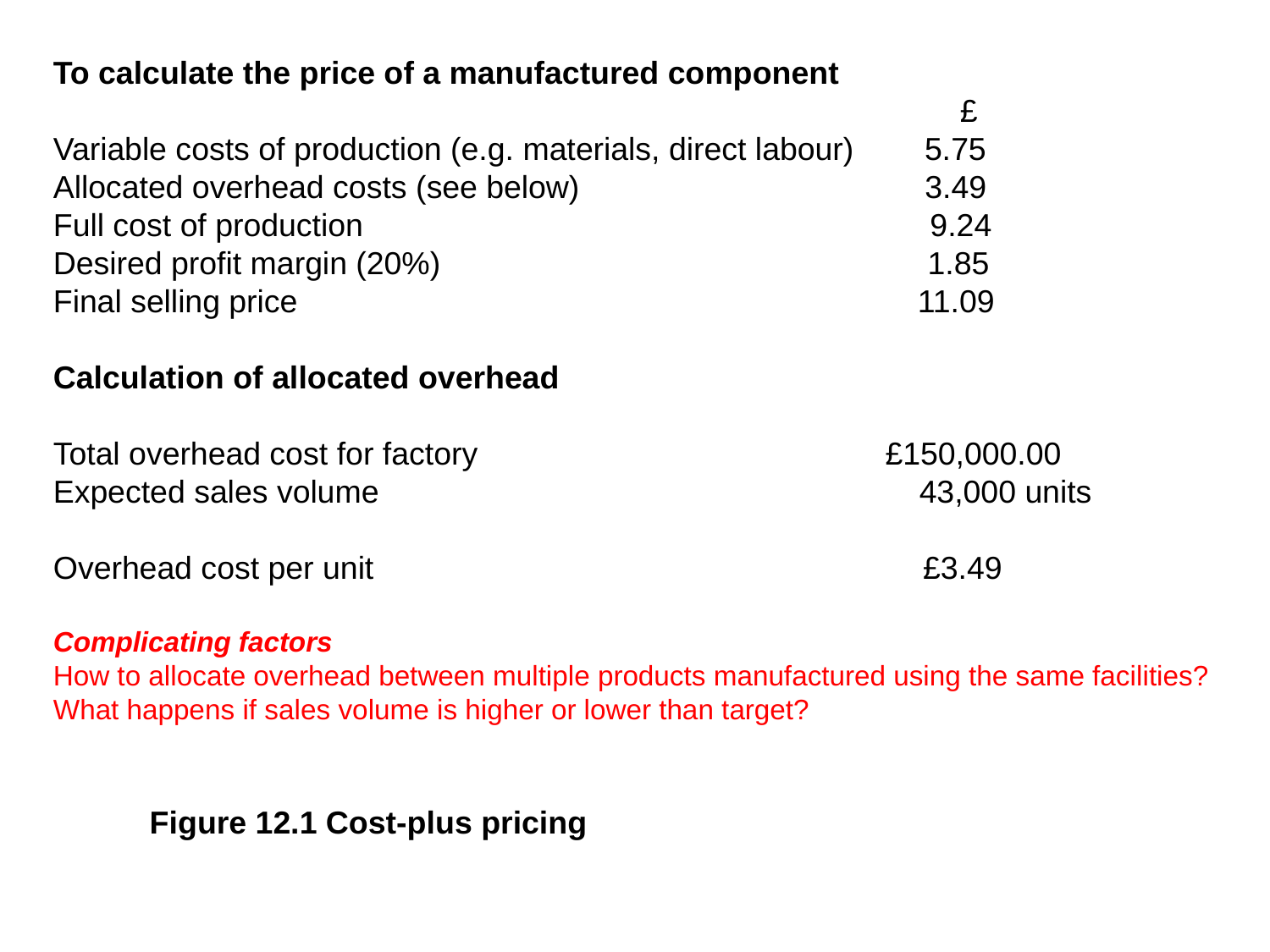

To calculate the price of a manufactured component
                                                                                                      £
Variable costs of production (e.g. materials, direct labour)        5.75
Allocated overhead costs (see below)                                       3.49
Full cost of production                                                                9.24
Desired profit margin (20%)                                                       1.85
Final selling price                                                                      11.09

Calculation of allocated overhead

Total overhead cost for factory                                              £150,000.00
Expected sales volume                                                             43,000 units

Overhead cost per unit                                                              £3.49

Complicating factors
How to allocate overhead between multiple products manufactured using the same facilities?
What happens if sales volume is higher or lower than target?
Figure 12.1 Cost-plus pricing